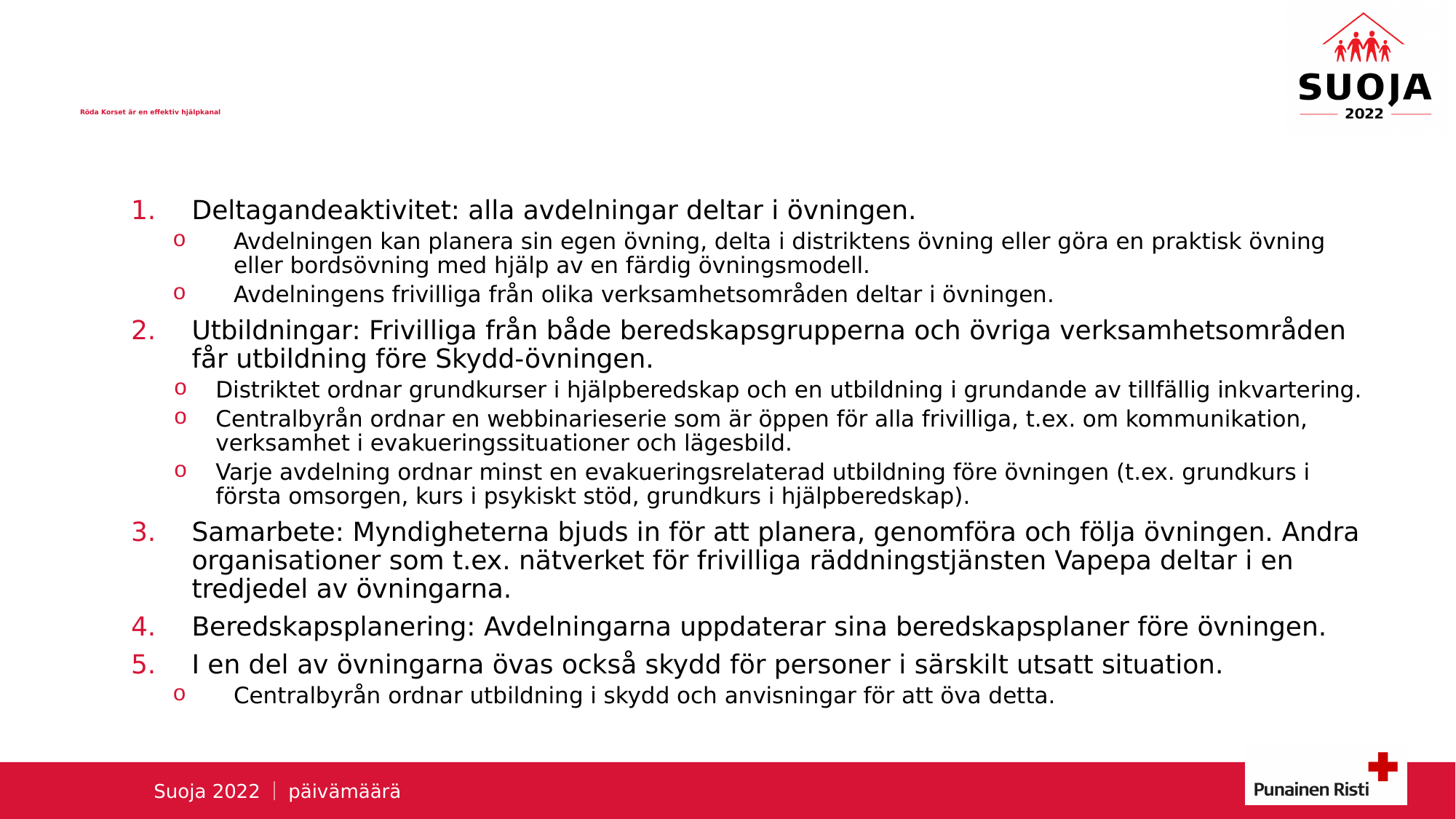

# Röda Korset är en effektiv hjälpkanal
Deltagandeaktivitet: alla avdelningar deltar i övningen.
Avdelningen kan planera sin egen övning, delta i distriktens övning eller göra en praktisk övning eller bordsövning med hjälp av en färdig övningsmodell.
Avdelningens frivilliga från olika verksamhetsområden deltar i övningen.
Utbildningar: Frivilliga från både beredskapsgrupperna och övriga verksamhetsområden får utbildning före Skydd-övningen.
Distriktet ordnar grundkurser i hjälpberedskap och en utbildning i grundande av tillfällig inkvartering.
Centralbyrån ordnar en webbinarieserie som är öppen för alla frivilliga, t.ex. om kommunikation, verksamhet i evakueringssituationer och lägesbild.
Varje avdelning ordnar minst en evakueringsrelaterad utbildning före övningen (t.ex. grundkurs i första omsorgen, kurs i psykiskt stöd, grundkurs i hjälpberedskap).
Samarbete: Myndigheterna bjuds in för att planera, genomföra och följa övningen. Andra organisationer som t.ex. nätverket för frivilliga räddningstjänsten Vapepa deltar i en tredjedel av övningarna.
Beredskapsplanering: Avdelningarna uppdaterar sina beredskapsplaner före övningen.
I en del av övningarna övas också skydd för personer i särskilt utsatt situation.
Centralbyrån ordnar utbildning i skydd och anvisningar för att öva detta.